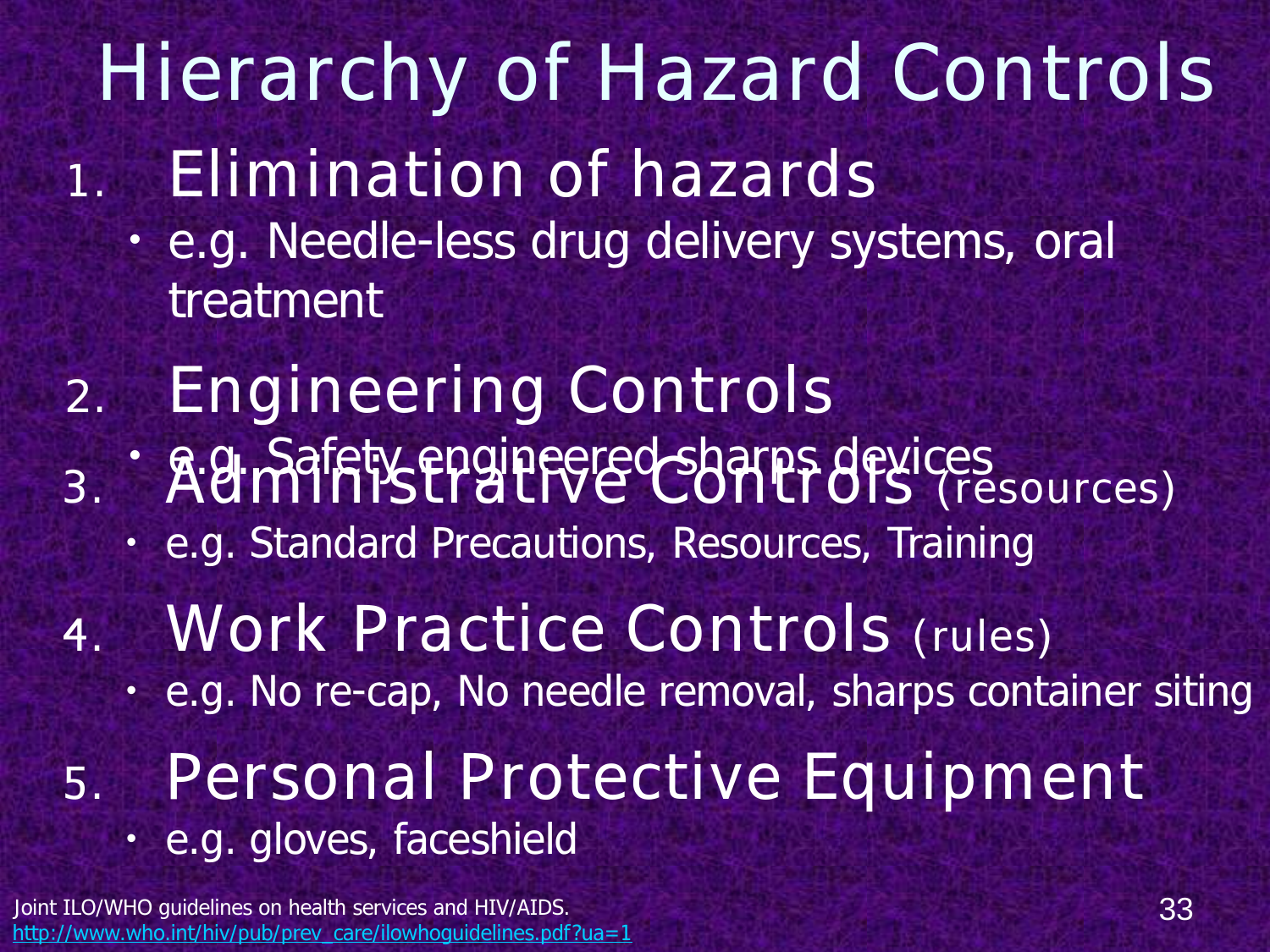

# Hierarchy of Hazard Controls
Elimination of hazards
e.g. Needle-less drug delivery systems, oral treatment
Engineering Controls
e.g. Safety engineered sharps devices
Administrative Controls (resources)
e.g. Standard Precautions, Resources, Training
Work Practice Controls (rules)
e.g. No re-cap, No needle removal, sharps container siting
Personal Protective Equipment
e.g. gloves, faceshield

33
Joint ILO/WHO guidelines on health services and HIV/AIDS.
http://www.who.int/hiv/pub/prev_care/ilowhoguidelines.pdf?ua=1